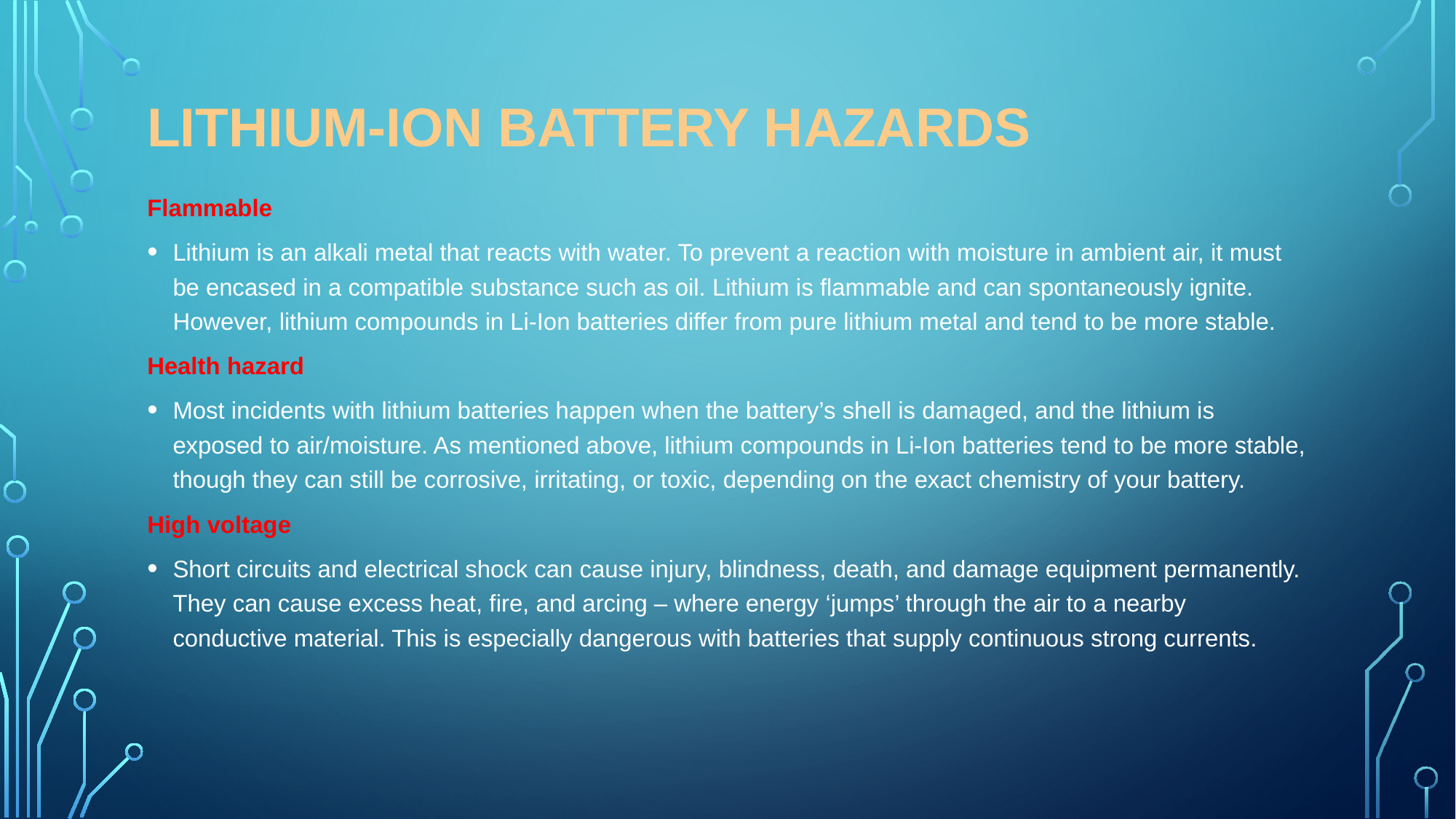

# Lithium-ion battery hazards
Flammable
Lithium is an alkali metal that reacts with water. To prevent a reaction with moisture in ambient air, it must be encased in a compatible substance such as oil. Lithium is flammable and can spontaneously ignite. However, lithium compounds in Li-Ion batteries differ from pure lithium metal and tend to be more stable.
Health hazard
Most incidents with lithium batteries happen when the battery’s shell is damaged, and the lithium is exposed to air/moisture. As mentioned above, lithium compounds in Li-Ion batteries tend to be more stable, though they can still be corrosive, irritating, or toxic, depending on the exact chemistry of your battery.
High voltage
Short circuits and electrical shock can cause injury, blindness, death, and damage equipment permanently. They can cause excess heat, fire, and arcing – where energy ‘jumps’ through the air to a nearby conductive material. This is especially dangerous with batteries that supply continuous strong currents.